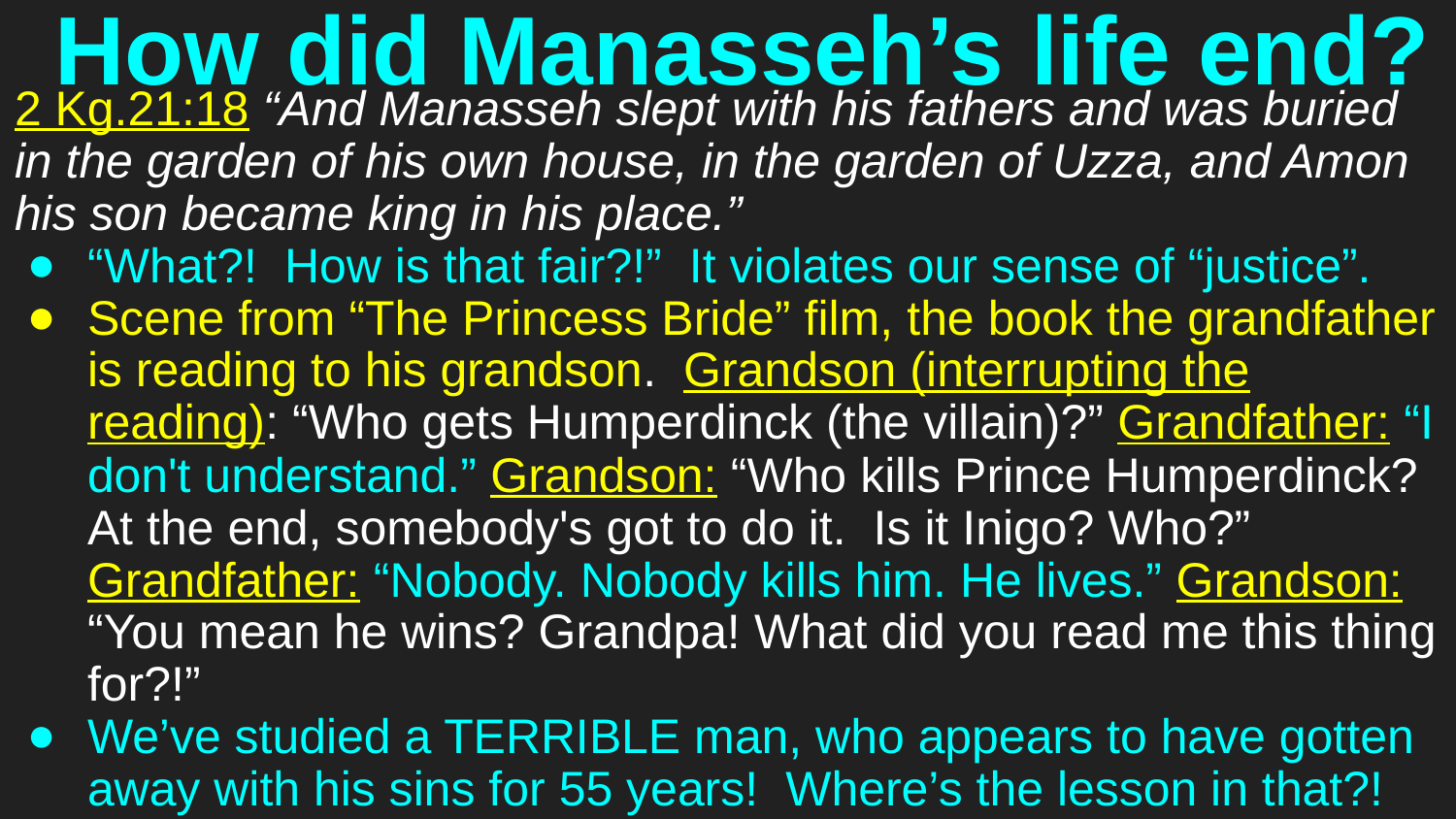

# How did Manasseh’s life end?
2 Kg.21:18 “And Manasseh slept with his fathers and was buried in the garden of his own house, in the garden of Uzza, and Amon his son became king in his place.”
“What?!  How is that fair?!”  It violates our sense of “justice”.
Scene from “The Princess Bride” film, the book the grandfather is reading to his grandson.  Grandson (interrupting the reading): “Who gets Humperdinck (the villain)?” Grandfather: “I don't understand.” Grandson: “Who kills Prince Humperdinck? At the end, somebody's got to do it.  Is it Inigo? Who?” Grandfather: “Nobody. Nobody kills him. He lives.” Grandson: “You mean he wins? Grandpa! What did you read me this thing for?!”
We’ve studied a TERRIBLE man, who appears to have gotten away with his sins for 55 years!  Where’s the lesson in that?!